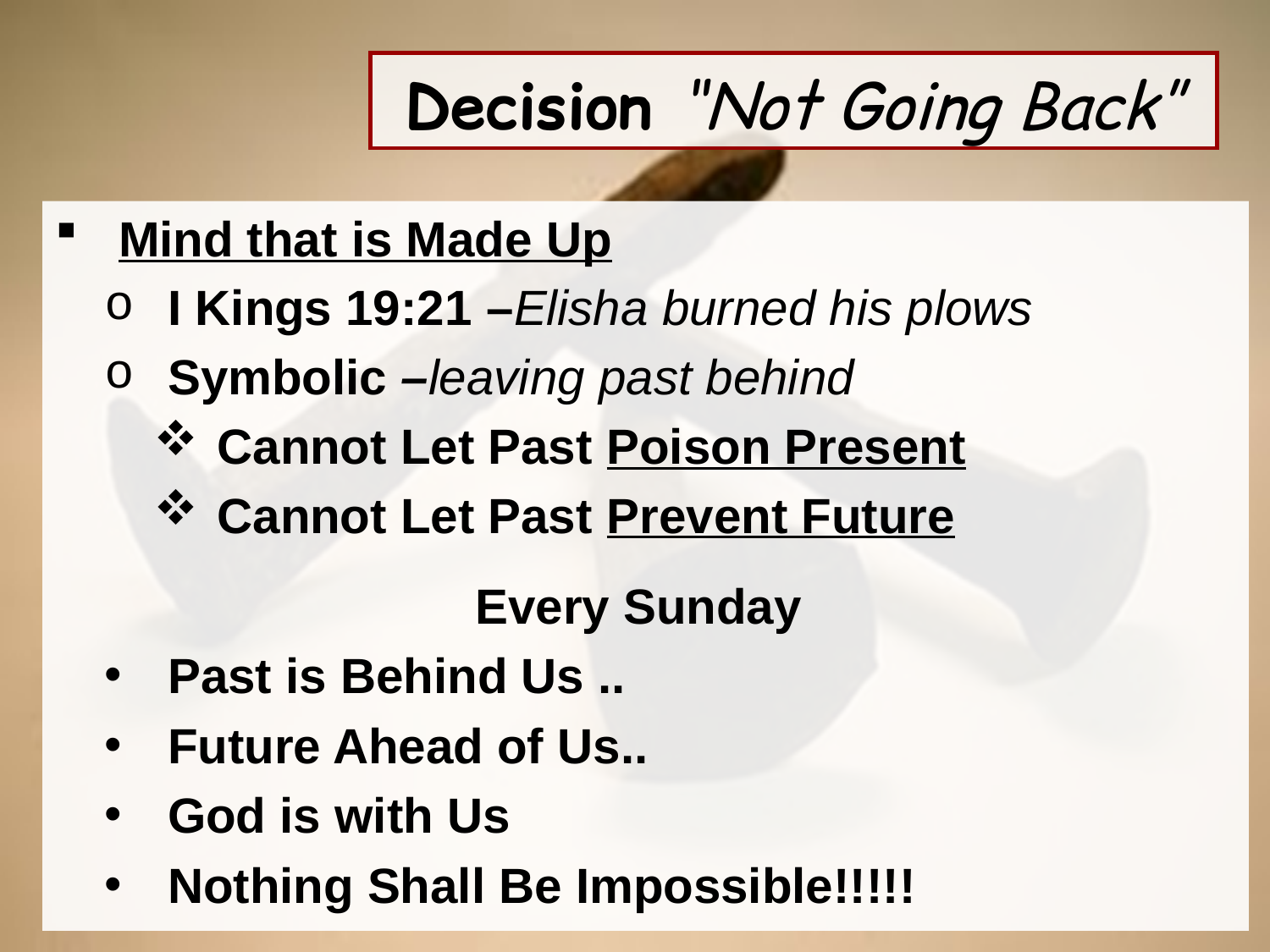

# Decision “Not Going Back”
Mind that is Made Up
I Kings 19:21 –Elisha burned his plows
Symbolic –leaving past behind
Cannot Let Past Poison Present
Cannot Let Past Prevent Future
Every Sunday
Past is Behind Us ..
Future Ahead of Us..
God is with Us
Nothing Shall Be Impossible!!!!!